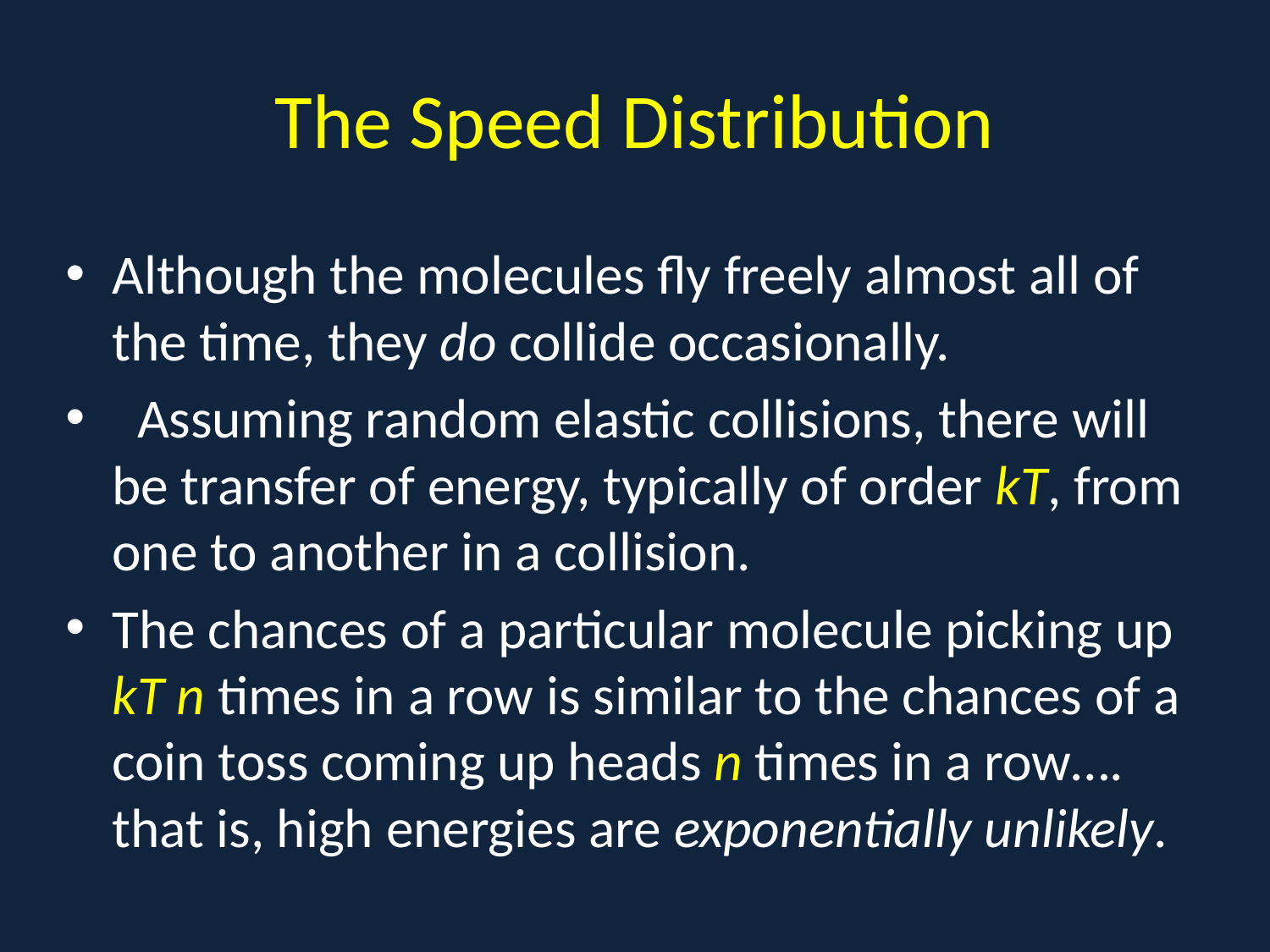

# The Speed Distribution
Although the molecules fly freely almost all of the time, they do collide occasionally.
  Assuming random elastic collisions, there will be transfer of energy, typically of order kT, from one to another in a collision.
The chances of a particular molecule picking up kT n times in a row is similar to the chances of a coin toss coming up heads n times in a row…. that is, high energies are exponentially unlikely.